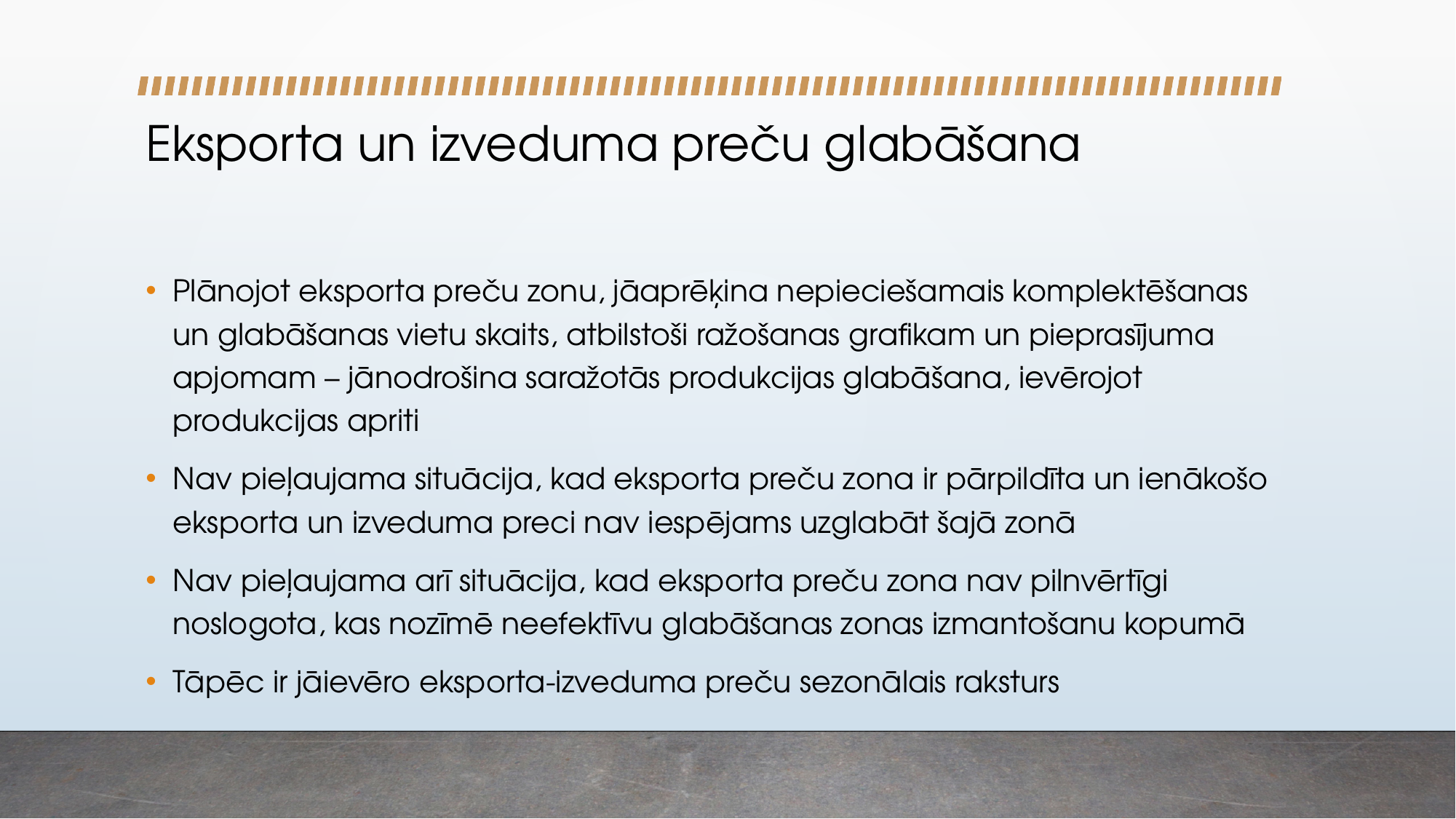

# Eksporta un izveduma preču glabāšana
Plānojot eksporta preču zonu, jāaprēķina nepieciešamais komplektēšanas un glabāšanas vietu skaits, atbilstoši ražošanas grafikam un pieprasījuma apjomam – jānodrošina saražotās produkcijas glabāšana, ievērojot produkcijas apriti
Nav pieļaujama situācija, kad eksporta preču zona ir pārpildīta un ienākošo eksporta un izveduma preci nav iespējams uzglabāt šajā zonā
Nav pieļaujama arī situācija, kad eksporta preču zona nav pilnvērtīgi noslogota, kas nozīmē neefektīvu glabāšanas zonas izmantošanu kopumā
Tāpēc ir jāievēro eksporta-izveduma preču sezonālais raksturs